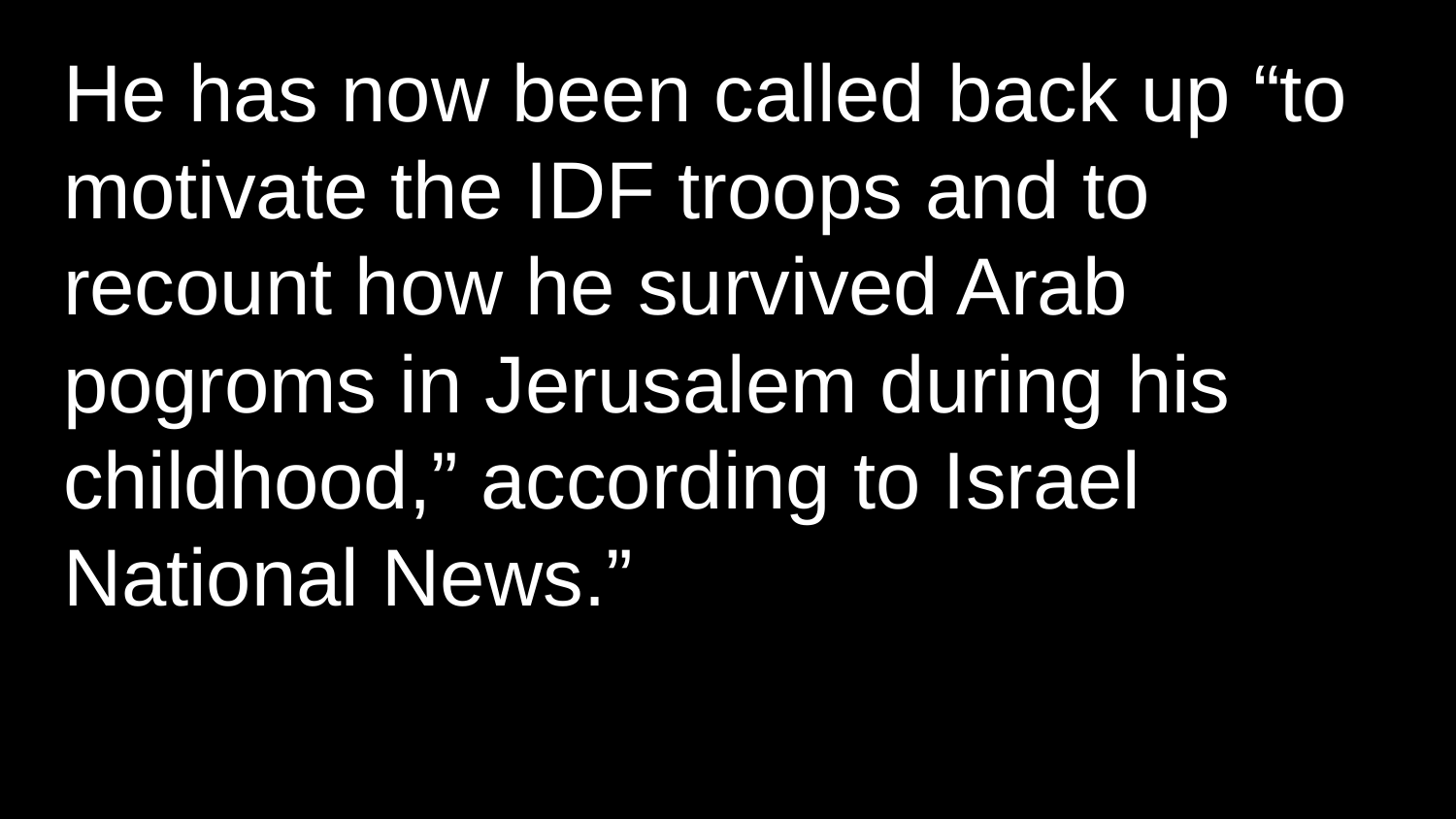

He has now been called back up “to motivate the IDF troops and to recount how he survived Arab pogroms in Jerusalem during his childhood,” according to Israel National News.”